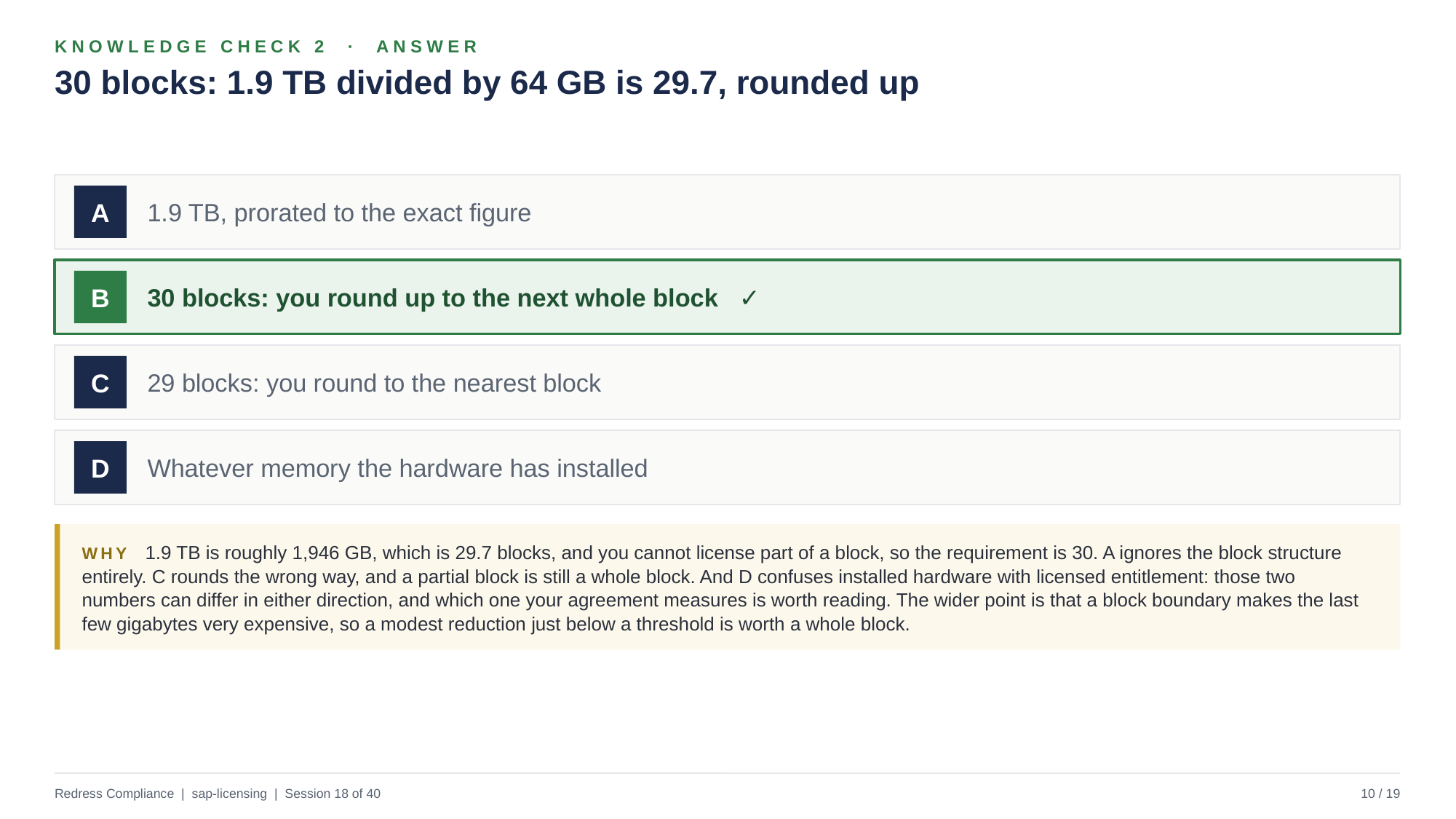

KNOWLEDGE CHECK 2  ·  ANSWER
30 blocks: 1.9 TB divided by 64 GB is 29.7, rounded up

1.9 TB, prorated to the exact figure

A

30 blocks: you round up to the next whole block   ✓

B

29 blocks: you round to the nearest block

C

Whatever memory the hardware has installed

D

WHY  1.9 TB is roughly 1,946 GB, which is 29.7 blocks, and you cannot license part of a block, so the requirement is 30. A ignores the block structure entirely. C rounds the wrong way, and a partial block is still a whole block. And D confuses installed hardware with licensed entitlement: those two numbers can differ in either direction, and which one your agreement measures is worth reading. The wider point is that a block boundary makes the last few gigabytes very expensive, so a modest reduction just below a threshold is worth a whole block.

Redress Compliance  |  sap-licensing  |  Session 18 of 40
10 / 19